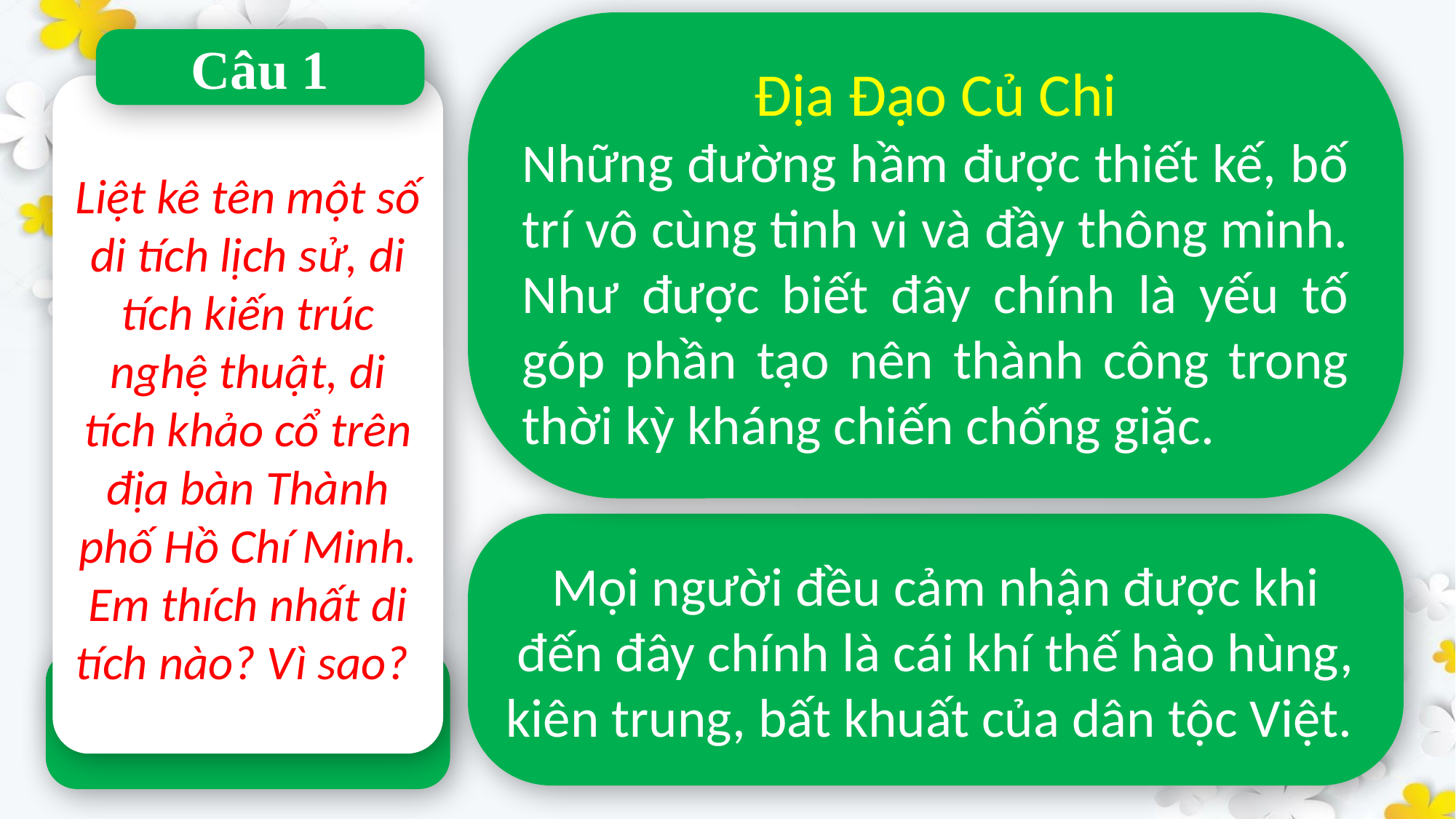

Địa Đạo Củ Chi
Những đường hầm được thiết kế, bố trí vô cùng tinh vi và đầy thông minh. Như được biết đây chính là yếu tố góp phần tạo nên thành công trong thời kỳ kháng chiến chống giặc.

Câu 1

Liệt kê tên một số di tích lịch sử, di tích kiến trúc nghệ thuật, di tích khảo cổ trên địa bàn Thành phố Hồ Chí Minh. Em thích nhất di tích nào? Vì sao?

Mọi người đều cảm nhận được khi đến đây chính là cái khí thế hào hùng, kiên trung, bất khuất của dân tộc Việt.